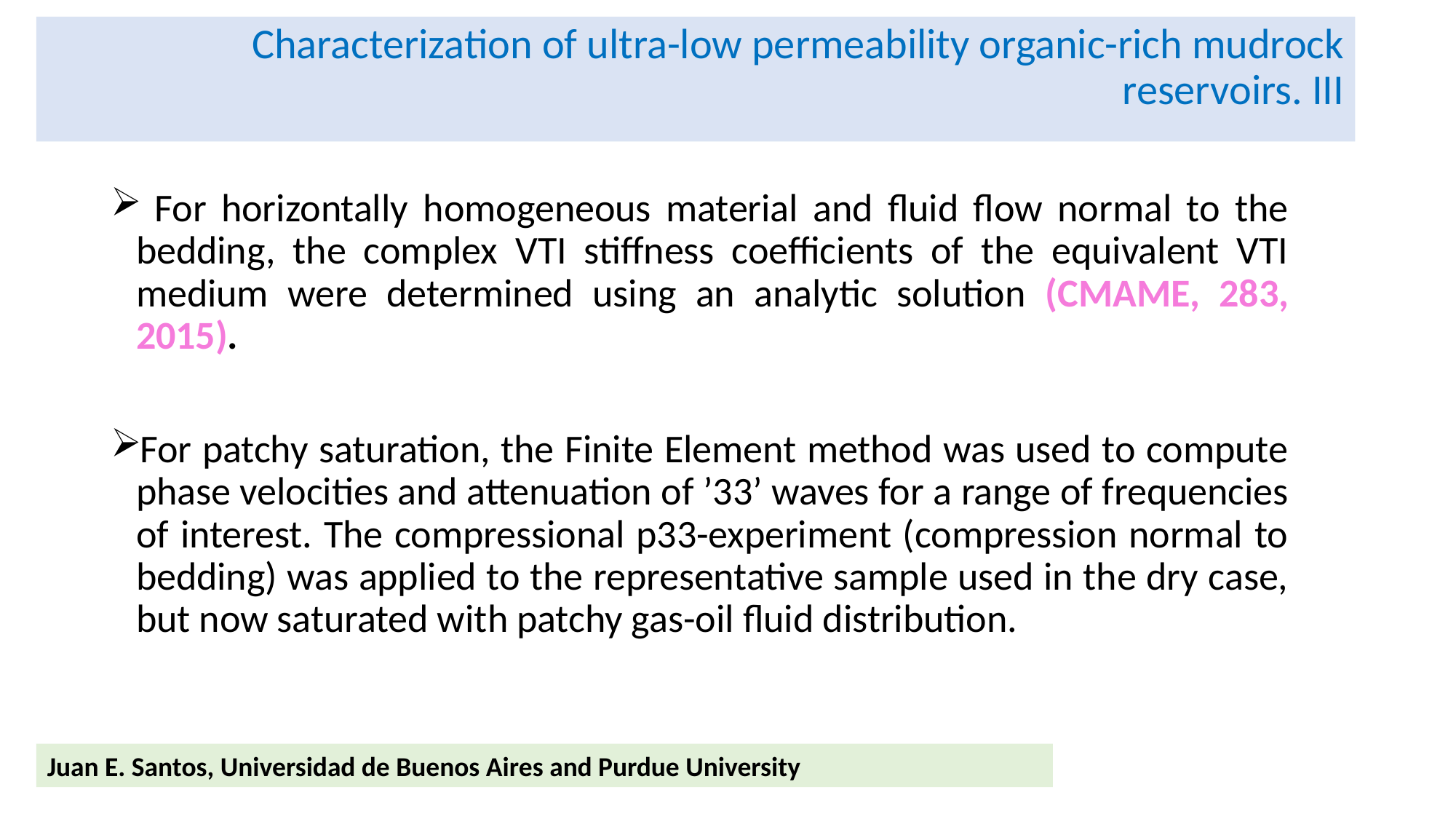

Characterization of ultra-low permeability organic-rich mudrock
reservoirs. III
 For horizontally homogeneous material and fluid flow normal to the bedding, the complex VTI stiffness coefficients of the equivalent VTI medium were determined using an analytic solution (CMAME, 283, 2015).

For patchy saturation, the Finite Element method was used to compute phase velocities and attenuation of ’33’ waves for a range of frequencies of interest. The compressional p33-experiment (compression normal to bedding) was applied to the representative sample used in the dry case, but now saturated with patchy gas-oil fluid distribution.
Juan E. Santos, Universidad de Buenos Aires and Purdue University